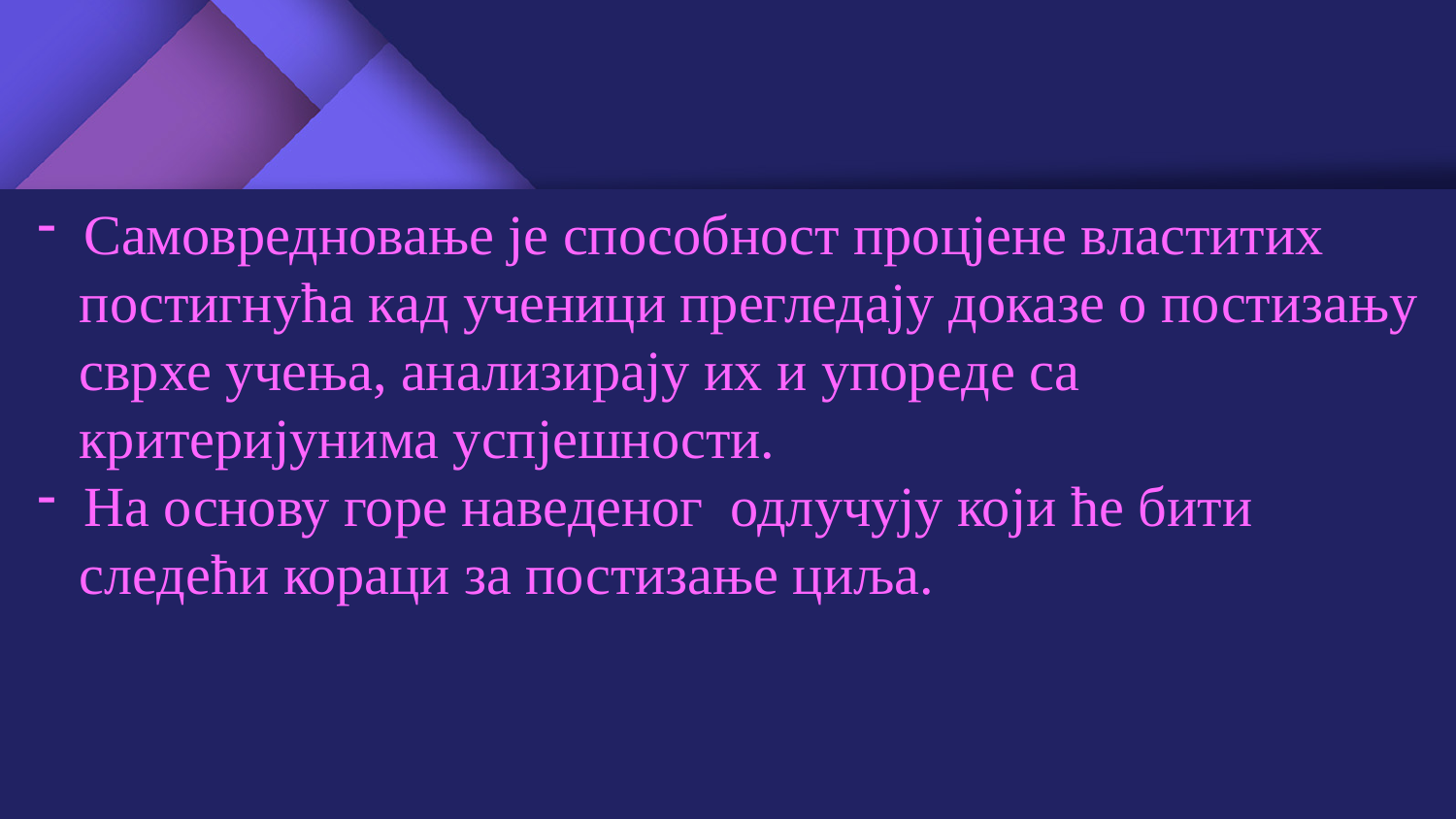

Самовредновање је способност процјене властитих
   постигнућа кад ученици прегледају доказе о постизању
   сврхе учења, анализирају их и упореде са
   критеријунима успјешности.
  На основу горе наведеног  одлучују који ће бити
   следећи кораци за постизање циља.